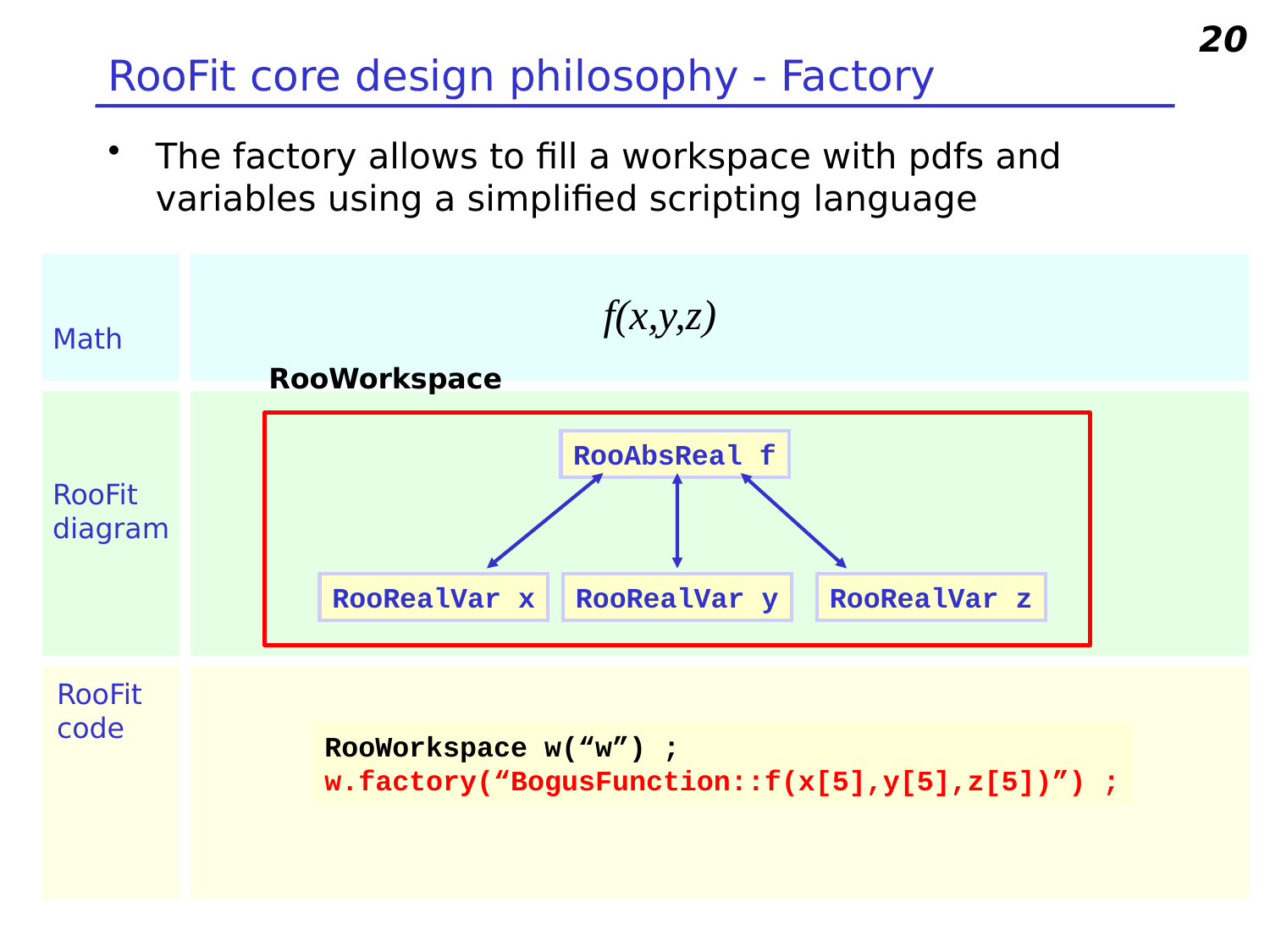

20
# RooFit core design philosophy - Factory
The factory allows to fill a workspace with pdfs and variables using a simplified scripting language

f(x,y,z)
Math
RooWorkspace

RooAbsReal f
RooFit
diagram

RooRealVar x
RooRealVar y
RooRealVar z

RooFit
code
RooWorkspace w(“w”) ;
w.factory(“BogusFunction::f(x[5],y[5],z[5])”) ;